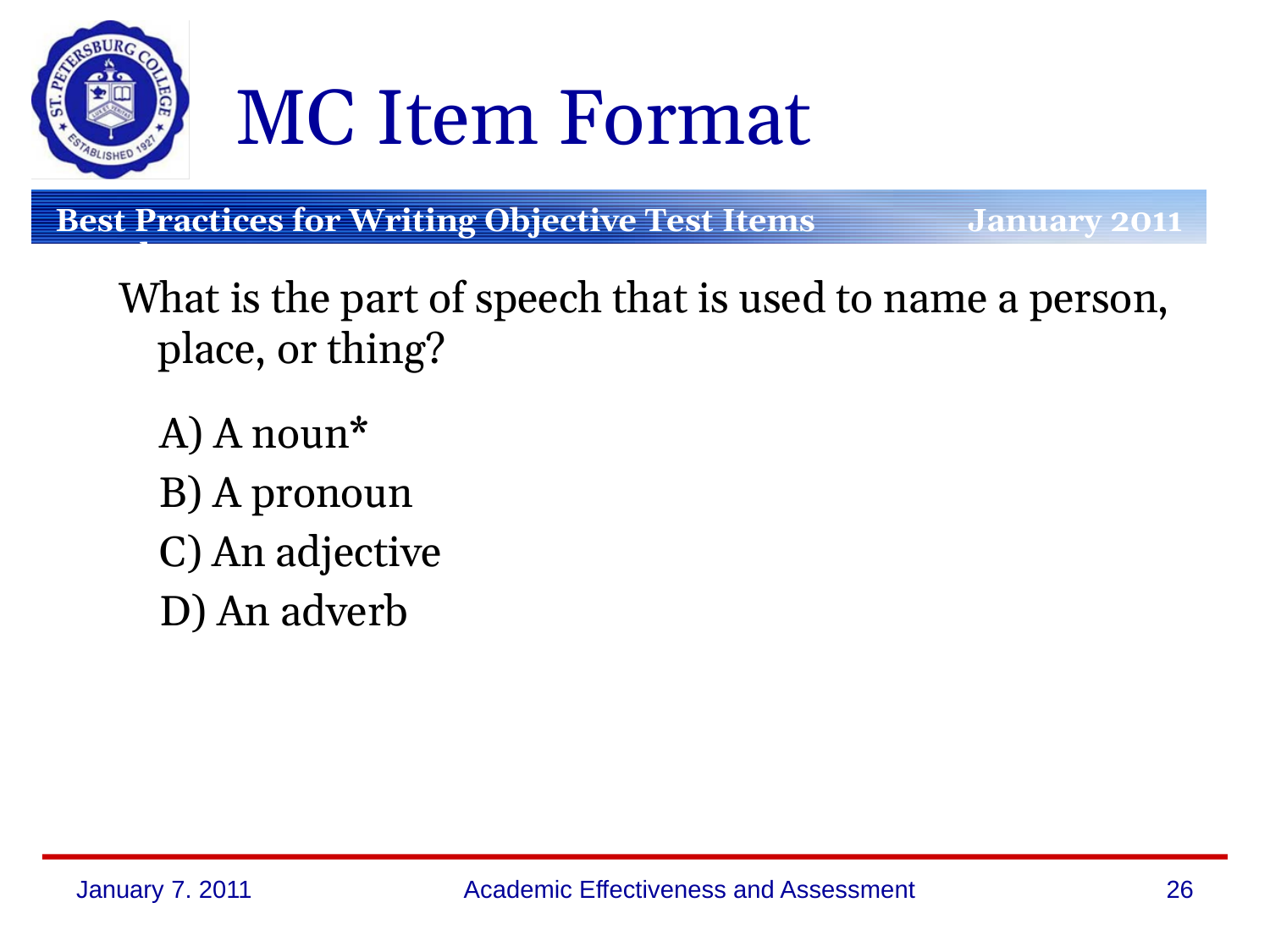

# MC Item Format
What is the part of speech that is used to name a person, place, or thing?

    A) A noun*
    B) A pronoun
    C) An adjective
    D) An adverb

January 7. 2011
Academic Effectiveness and Assessment
26